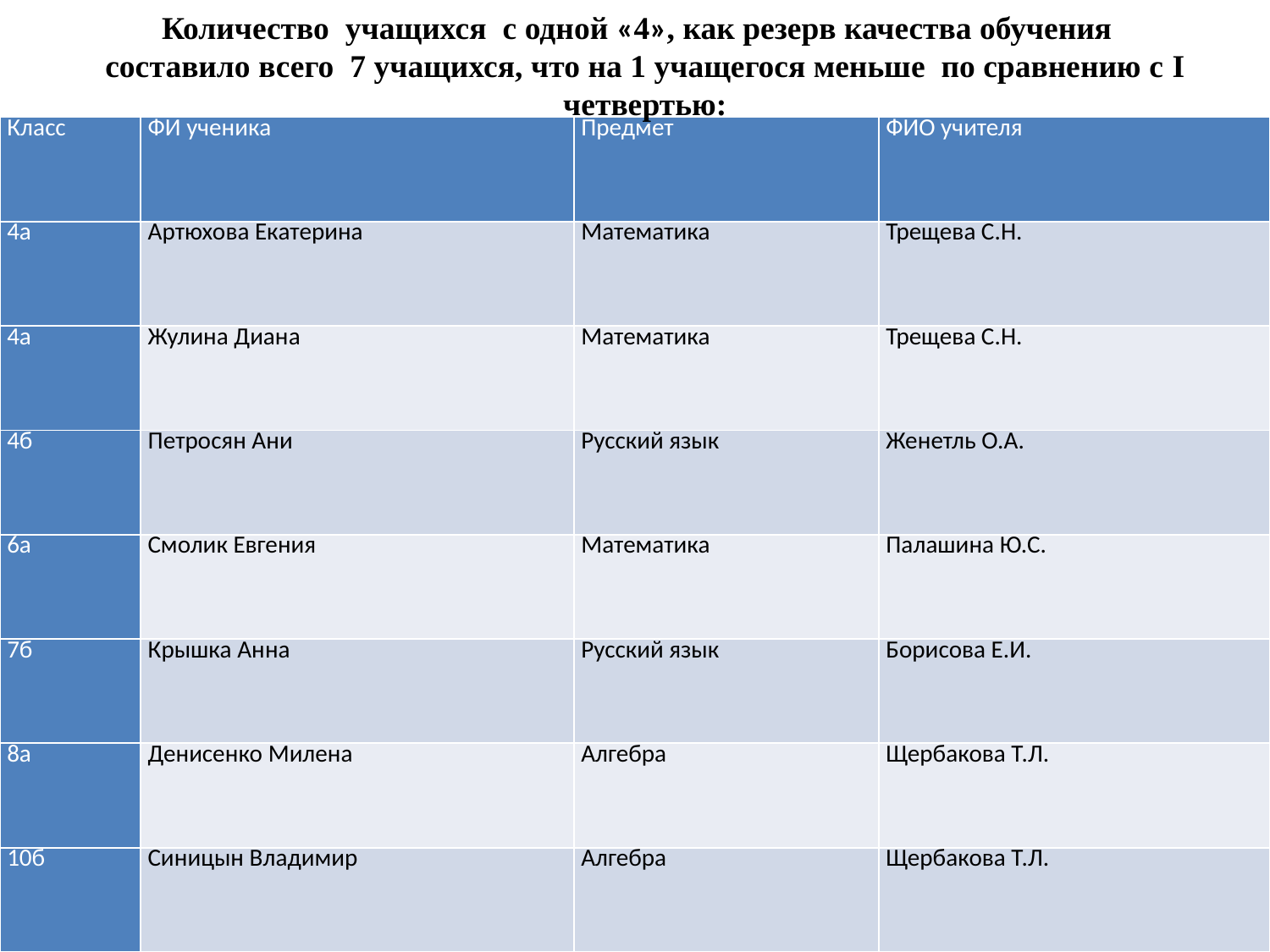

Количество  учащихся  с одной «4», как резерв качества обучения
составило всего  7 учащихся, что на 1 учащегося меньше  по сравнению с I четвертью:

| Класс | ФИ ученика | Предмет | ФИО учителя |
| --- | --- | --- | --- |
| 4а | Артюхова Екатерина | Математика | Трещева С.Н. |
| 4а | Жулина Диана | Математика | Трещева С.Н. |
| 4б | Петросян Ани | Русский язык | Женетль О.А. |
| 6а | Смолик Евгения | Математика | Палашина Ю.С. |
| 7б | Крышка Анна | Русский язык | Борисова Е.И. |
| 8а | Денисенко Милена | Алгебра | Щербакова Т.Л. |
| 10б | Синицын Владимир | Алгебра | Щербакова Т.Л. |